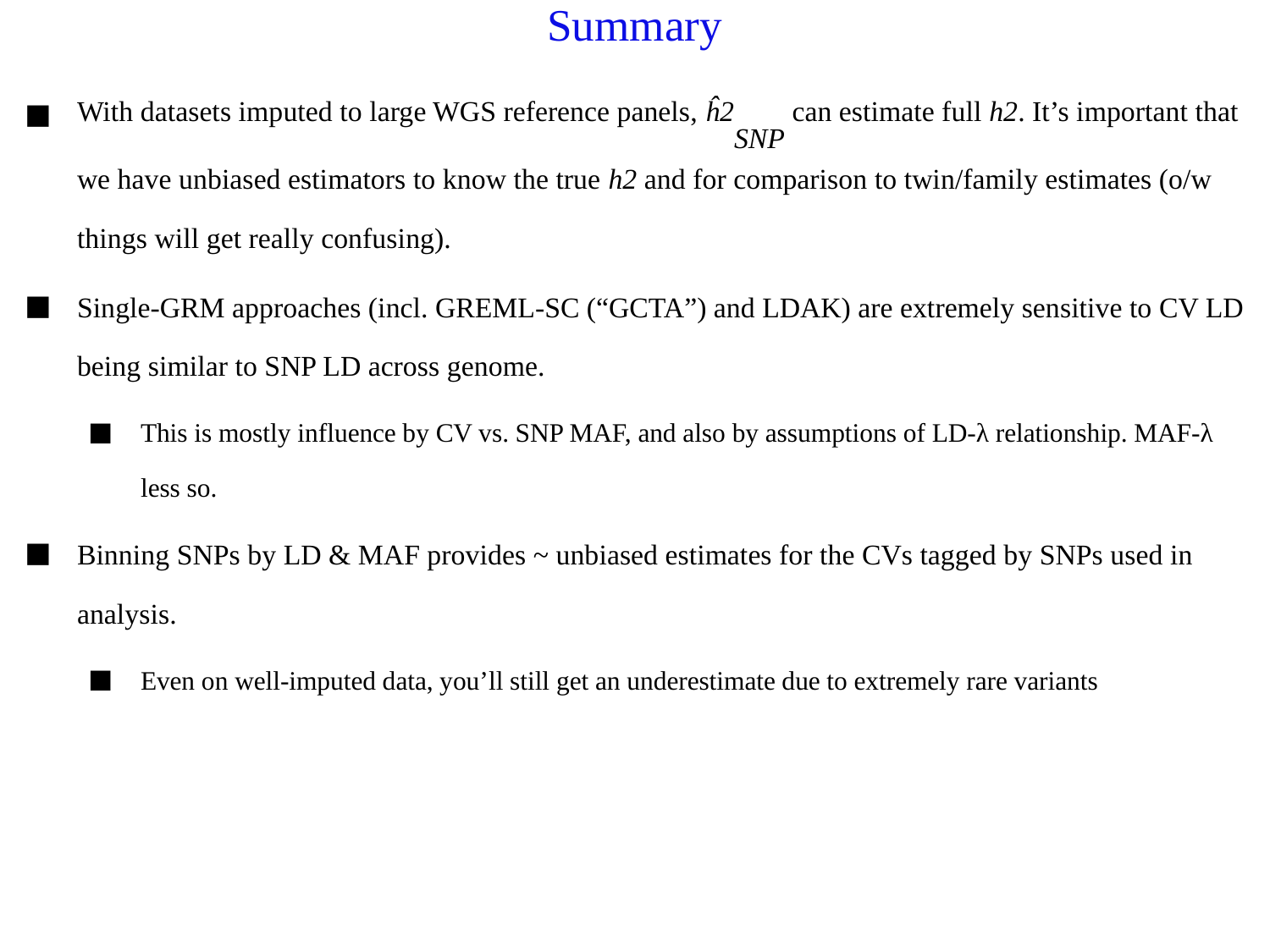

Summary
With datasets imputed to large WGS reference panels, ĥ2SNP can estimate full h2. It’s important that we have unbiased estimators to know the true h2 and for comparison to twin/family estimates (o/w things will get really confusing).
Single-GRM approaches (incl. GREML-SC (“GCTA”) and LDAK) are extremely sensitive to CV LD being similar to SNP LD across genome.
This is mostly influence by CV vs. SNP MAF, and also by assumptions of LD-λ relationship. MAF-λ less so.
Binning SNPs by LD & MAF provides ~ unbiased estimates for the CVs tagged by SNPs used in analysis.
Even on well-imputed data, you’ll still get an underestimate due to extremely rare variants